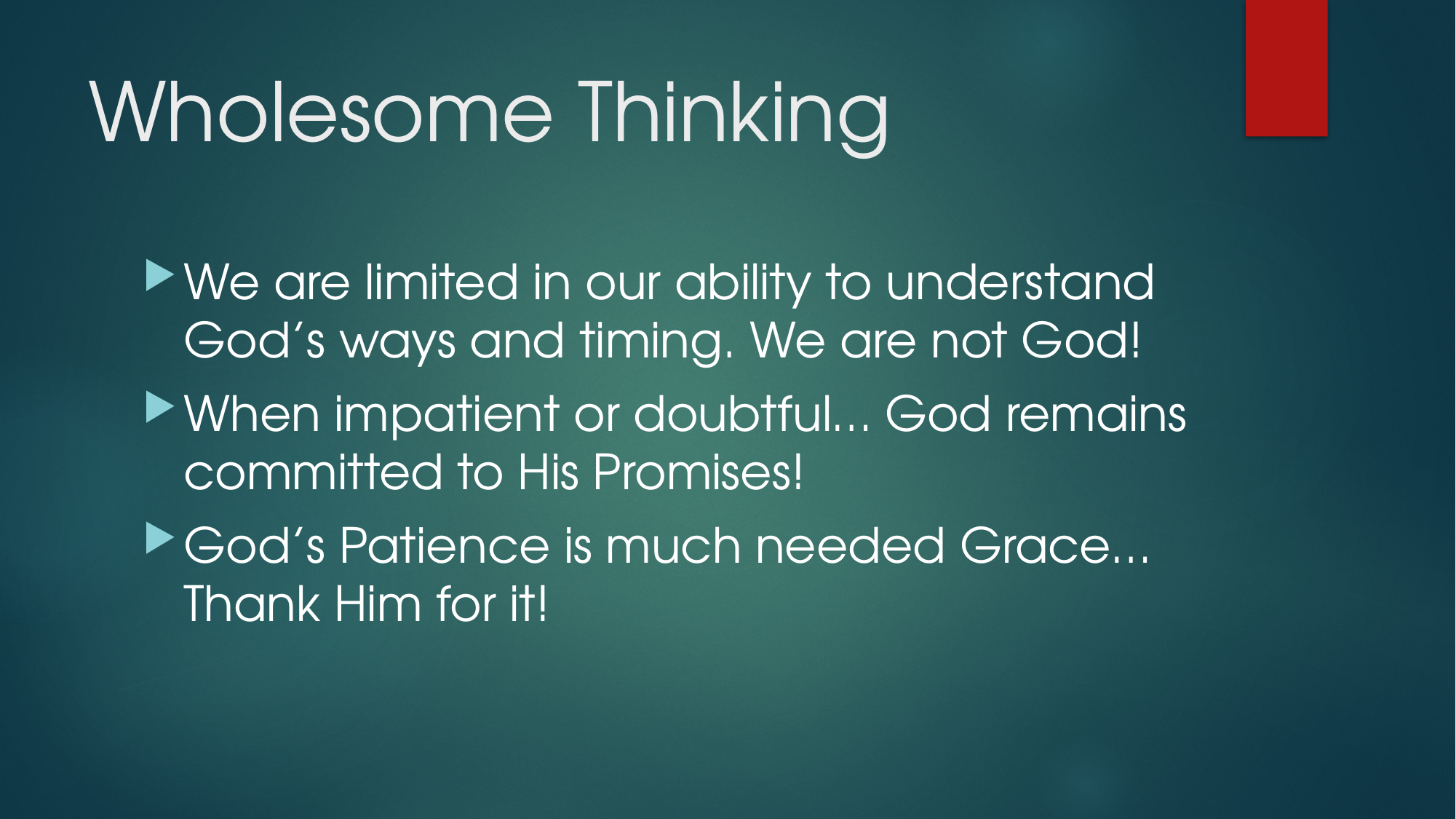

# Wholesome Thinking
We are limited in our ability to understand God’s ways and timing. We are not God!
When impatient or doubtful… God remains committed to His Promises!
God’s Patience is much needed Grace… Thank Him for it!